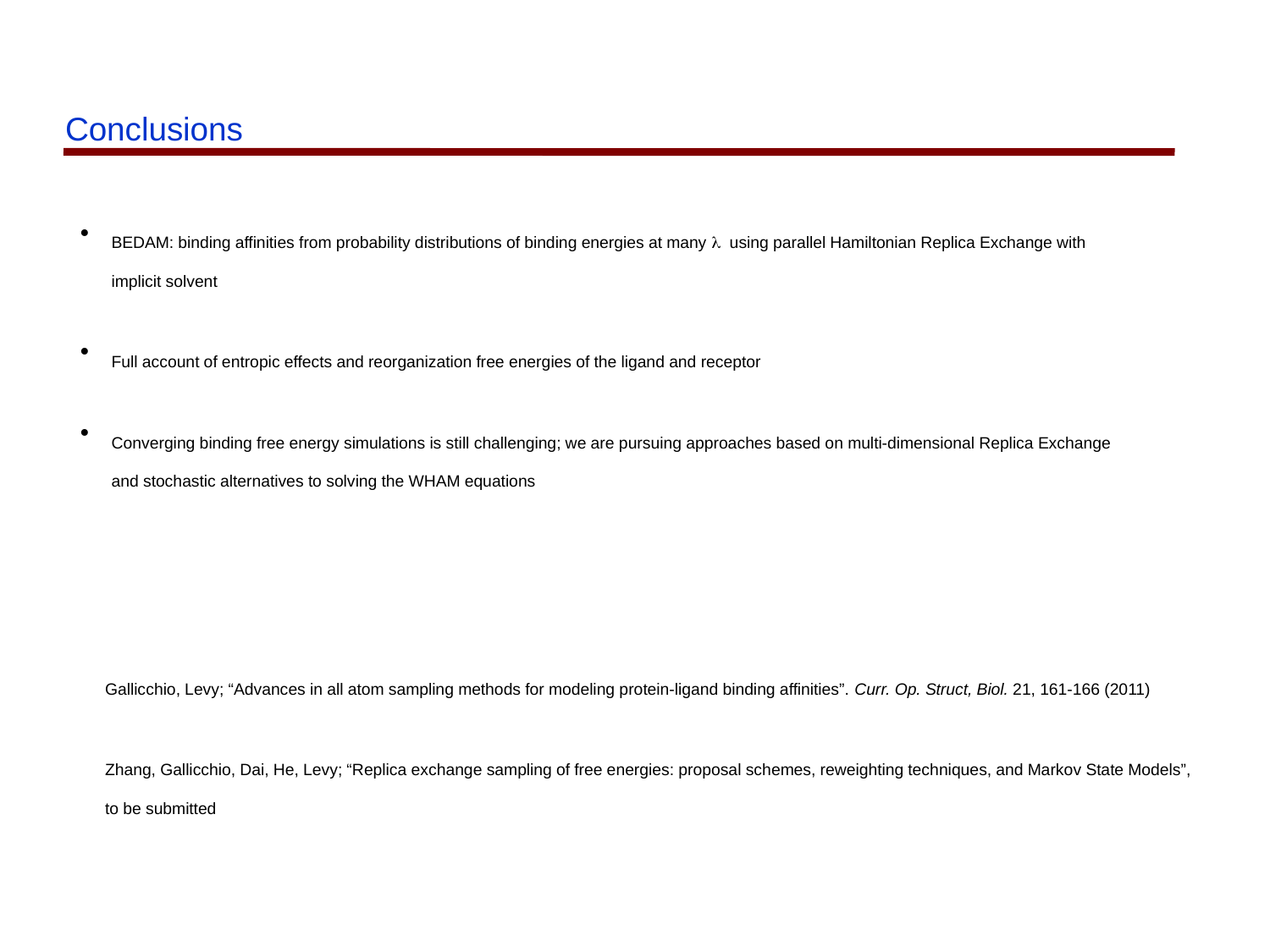

Conclusions

BEDAM: binding affinities from probability distributions of binding energies at many λ  using parallel Hamiltonian Replica Exchange with implicit solvent
Full account of entropic effects and reorganization free energies of the ligand and receptor
Converging binding free energy simulations is still challenging; we are pursuing approaches based on multi-dimensional Replica Exchange and stochastic alternatives to solving the WHAM equations

Gallicchio, Levy; “Advances in all atom sampling methods for modeling protein-ligand binding affinities”. Curr. Op. Struct, Biol. 21, 161-166 (2011)
Zhang, Gallicchio, Dai, He, Levy; “Replica exchange sampling of free energies: proposal schemes, reweighting techniques, and Markov State Models”, to be submitted
  Gallicchio, E., M. Lapelosa, and R.M.Levy. JCTC., 6, 2961-2977 (2010)
  Gallicchio, E., and R.M. Levy, Adv. in Protein Chemistry & Structural Biology, 85, 27-80 (2011)